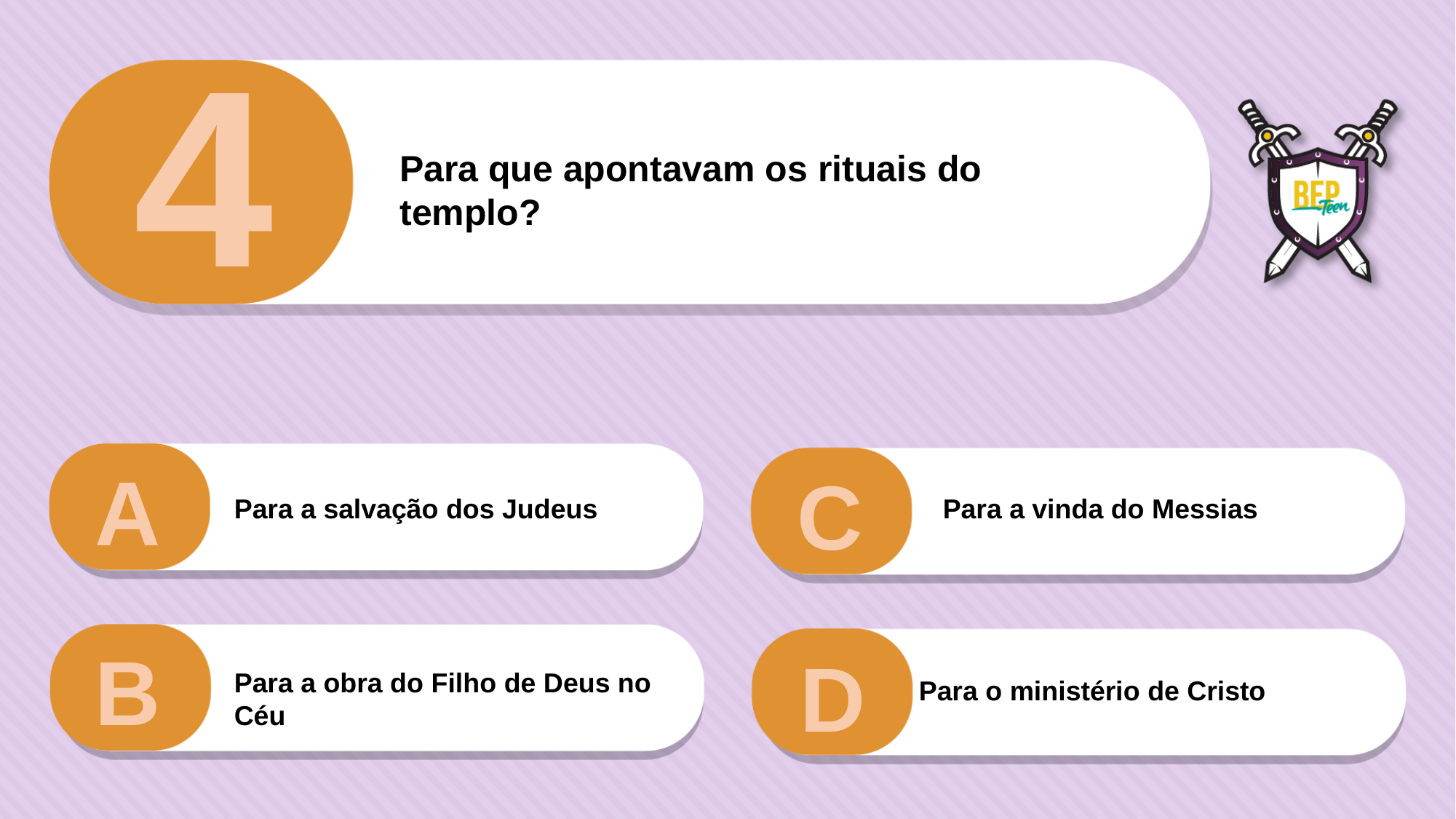

4
Para que apontavam os rituais do templo?
A
C
Para a salvação dos Judeus
Para a vinda do Messias
B
D
Para a obra do Filho de Deus no Céu
Para o ministério de Cristo